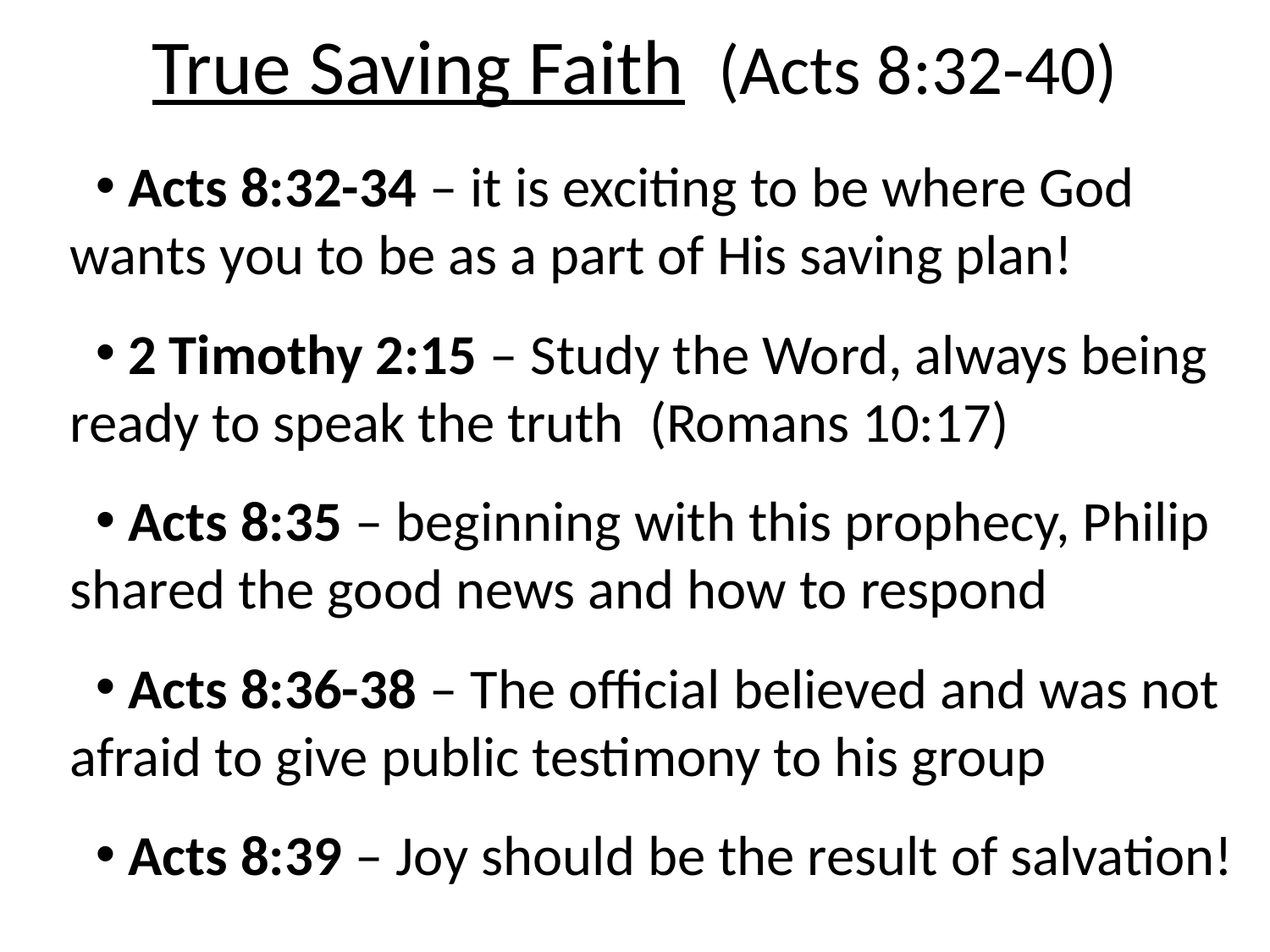

# True Saving Faith  (Acts 8:32-40)
 Acts 8:32-34 – it is exciting to be where God wants you to be as a part of His saving plan!
 2 Timothy 2:15 – Study the Word, always being ready to speak the truth  (Romans 10:17)
 Acts 8:35 – beginning with this prophecy, Philip shared the good news and how to respond
 Acts 8:36-38 – The official believed and was not afraid to give public testimony to his group
 Acts 8:39 – Joy should be the result of salvation!